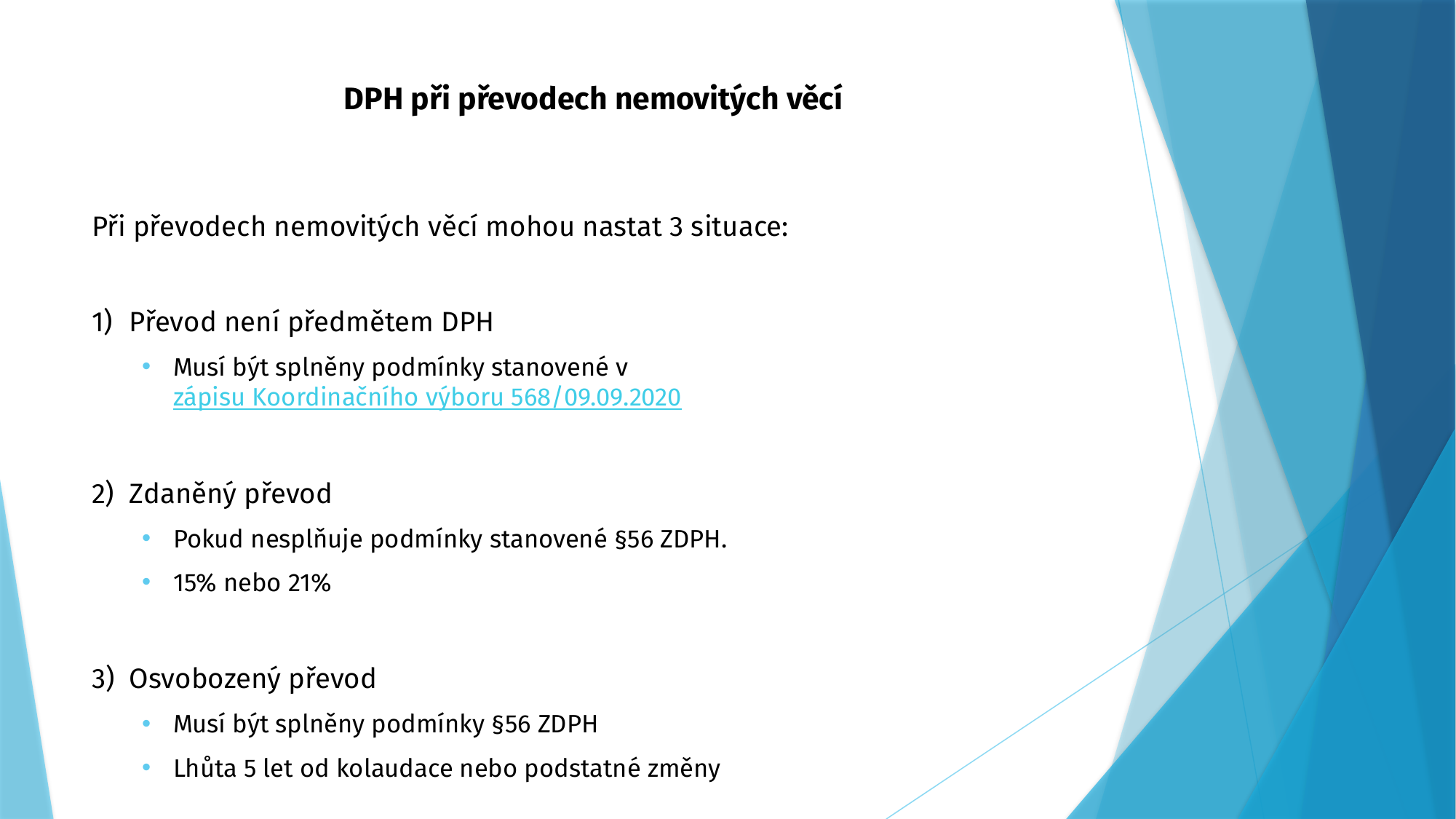

# DPH při převodech nemovitých věcí

Při převodech nemovitých věcí mohou nastat 3 situace:

Převod není předmětem DPH
Musí být splněny podmínky stanovené v zápisu Koordinačního výboru 568/09.09.2020

Zdaněný převod
Pokud nesplňuje podmínky stanovené §56 ZDPH.
15% nebo 21%

Osvobozený převod
Musí být splněny podmínky §56 ZDPH
Lhůta 5 let od kolaudace nebo podstatné změny